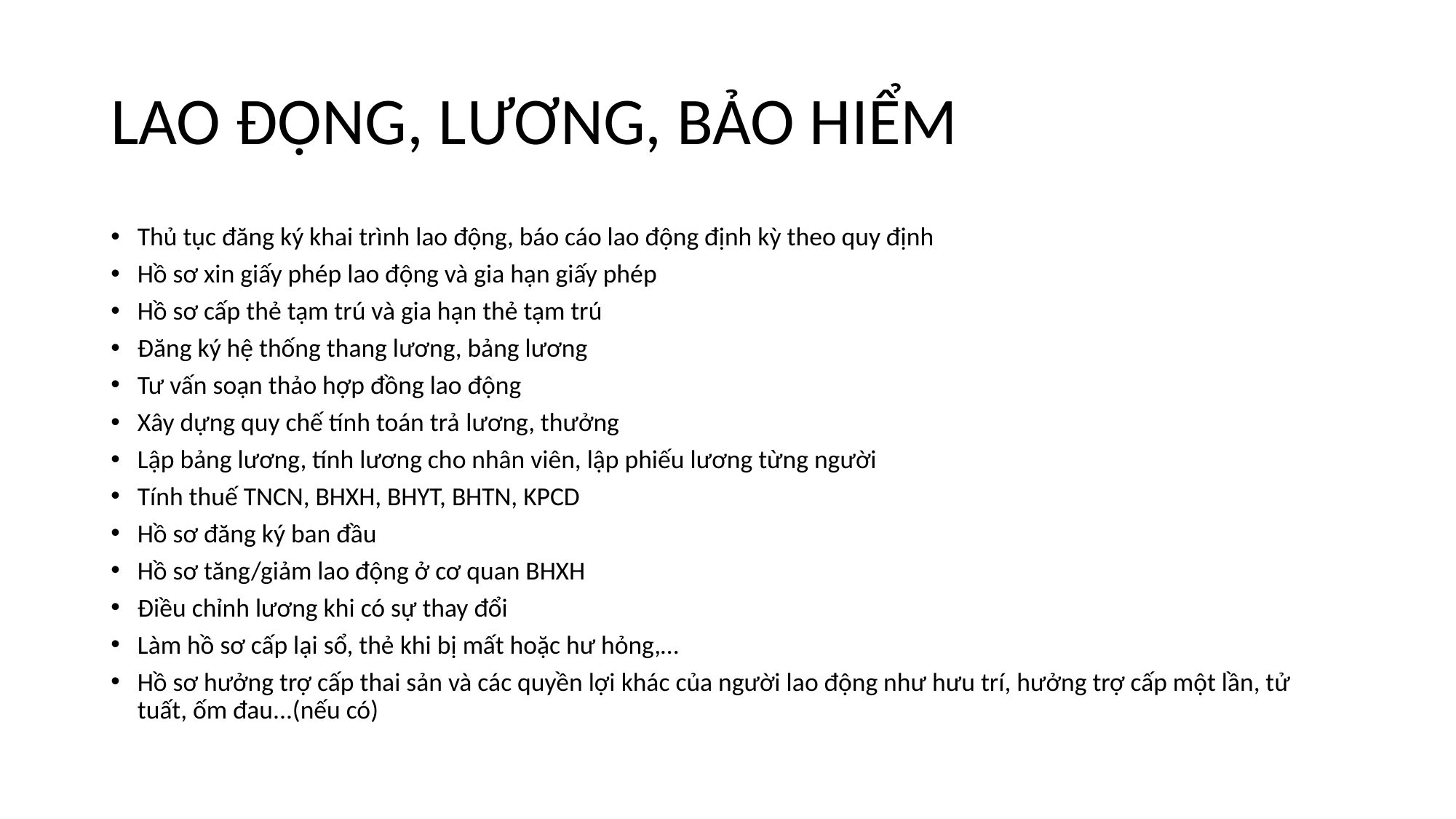

# LAO ĐỘNG, LƯƠNG, BẢO HIỂM
Thủ tục đăng ký khai trình lao động, báo cáo lao động định kỳ theo quy định
Hồ sơ xin giấy phép lao động và gia hạn giấy phép
Hồ sơ cấp thẻ tạm trú và gia hạn thẻ tạm trú
Đăng ký hệ thống thang lương, bảng lương
Tư vấn soạn thảo hợp đồng lao động
Xây dựng quy chế tính toán trả lương, thưởng
Lập bảng lương, tính lương cho nhân viên, lập phiếu lương từng người
Tính thuế TNCN, BHXH, BHYT, BHTN, KPCD
Hồ sơ đăng ký ban đầu
Hồ sơ tăng/giảm lao động ở cơ quan BHXH
Điều chỉnh lương khi có sự thay đổi
Làm hồ sơ cấp lại sổ, thẻ khi bị mất hoặc hư hỏng,…
Hồ sơ hưởng trợ cấp thai sản và các quyền lợi khác của người lao động như hưu trí, hưởng trợ cấp một lần, tử tuất, ốm đau...(nếu có)